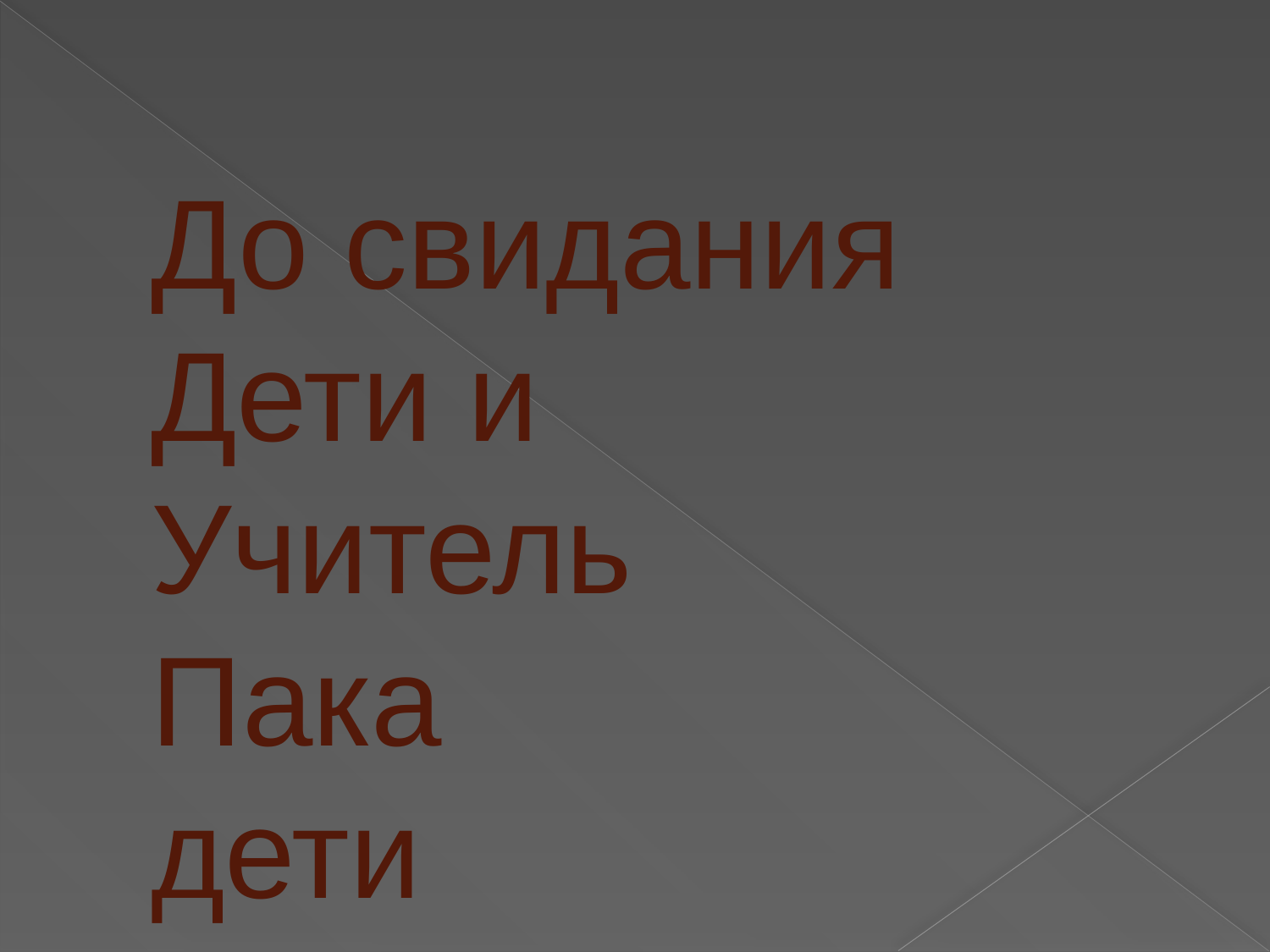

До свидания
Дети и
Учитель
Пака
дети